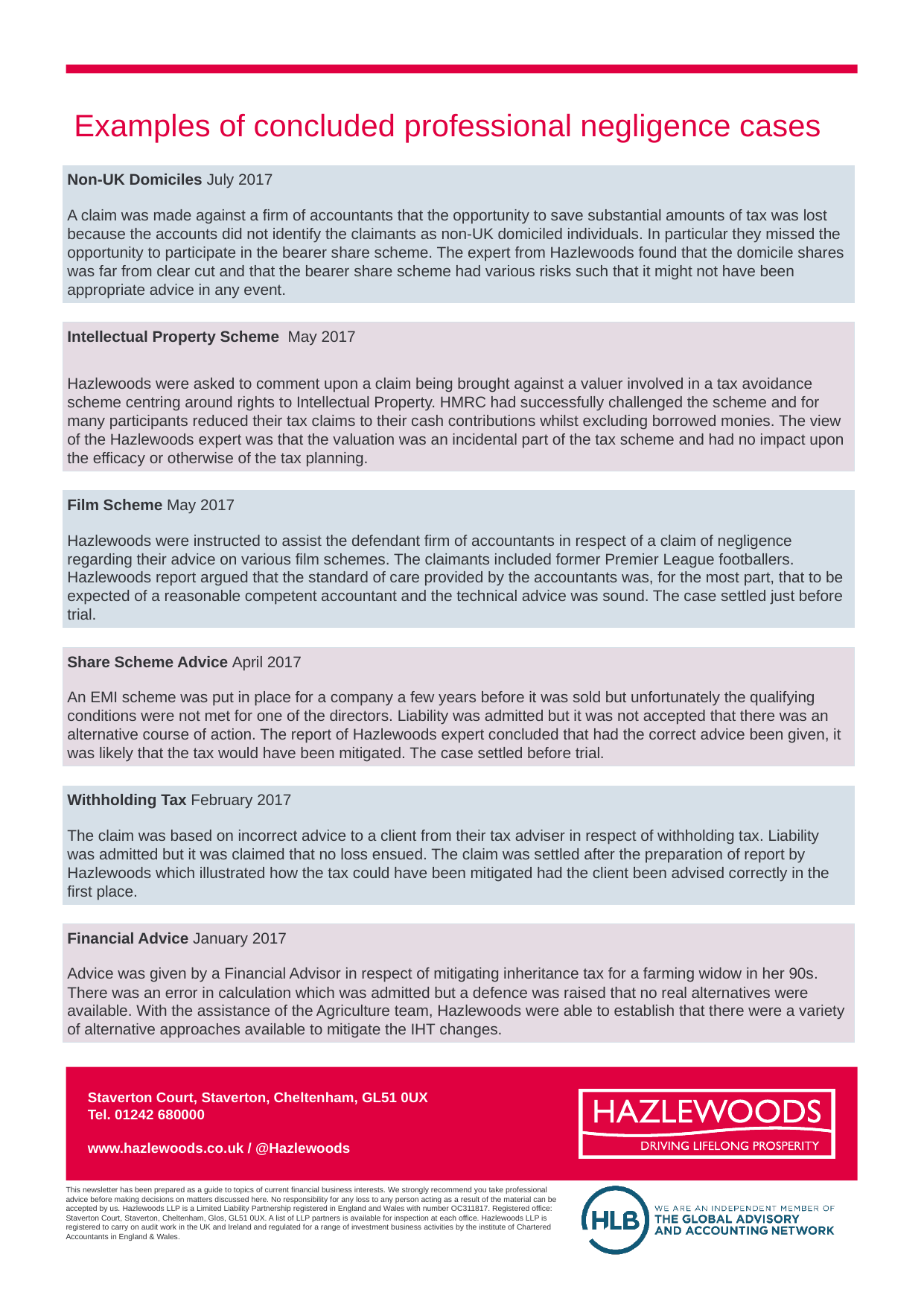

Examples of concluded professional negligence cases
Non-UK Domiciles July 2017

A claim was made against a firm of accountants that the opportunity to save substantial amounts of tax was lost because the accounts did not identify the claimants as non-UK domiciled individuals. In particular they missed the opportunity to participate in the bearer share scheme. The expert from Hazlewoods found that the domicile shares was far from clear cut and that the bearer share scheme had various risks such that it might not have been appropriate advice in any event.
Intellectual Property Scheme  May 2017

Hazlewoods were asked to comment upon a claim being brought against a valuer involved in a tax avoidance scheme centring around rights to Intellectual Property. HMRC had successfully challenged the scheme and for many participants reduced their tax claims to their cash contributions whilst excluding borrowed monies. The view of the Hazlewoods expert was that the valuation was an incidental part of the tax scheme and had no impact upon the efficacy or otherwise of the tax planning.
Film Scheme May 2017

Hazlewoods were instructed to assist the defendant firm of accountants in respect of a claim of negligence regarding their advice on various film schemes. The claimants included former Premier League footballers. Hazlewoods report argued that the standard of care provided by the accountants was, for the most part, that to be expected of a reasonable competent accountant and the technical advice was sound. The case settled just before trial.
Share Scheme Advice April 2017

An EMI scheme was put in place for a company a few years before it was sold but unfortunately the qualifying conditions were not met for one of the directors. Liability was admitted but it was not accepted that there was an alternative course of action. The report of Hazlewoods expert concluded that had the correct advice been given, it was likely that the tax would have been mitigated. The case settled before trial.
Withholding Tax February 2017

The claim was based on incorrect advice to a client from their tax adviser in respect of withholding tax. Liability was admitted but it was claimed that no loss ensued. The claim was settled after the preparation of report by Hazlewoods which illustrated how the tax could have been mitigated had the client been advised correctly in the first place.
Financial Advice January 2017

Advice was given by a Financial Advisor in respect of mitigating inheritance tax for a farming widow in her 90s. There was an error in calculation which was admitted but a defence was raised that no real alternatives were available. With the assistance of the Agriculture team, Hazlewoods were able to establish that there were a variety of alternative approaches available to mitigate the IHT changes.
Staverton Court, Staverton, Cheltenham, GL51 0UX
Tel. 01242 680000

www.hazlewoods.co.uk / @Hazlewoods